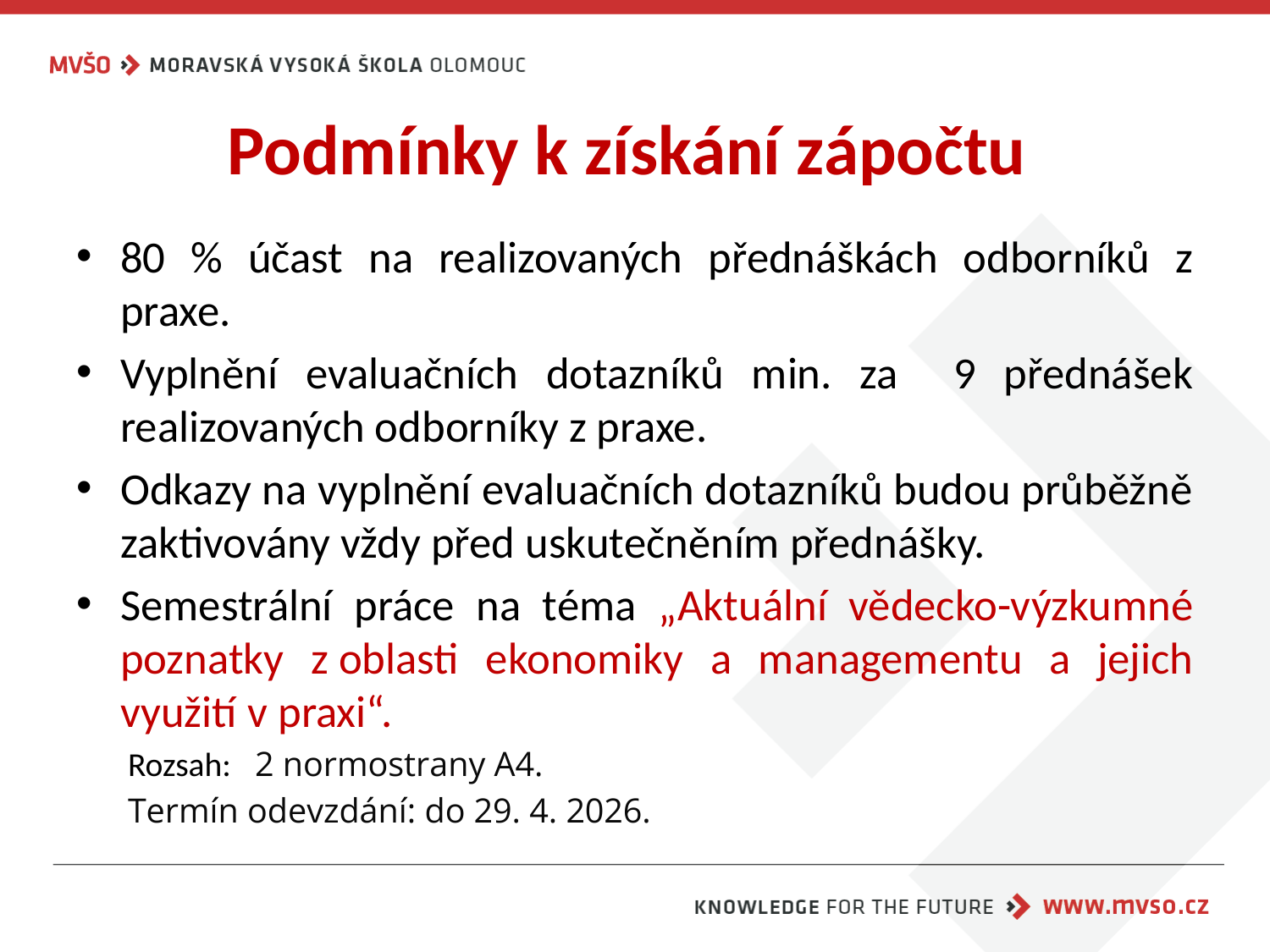

# Podmínky k získání zápočtu
80 % účast na realizovaných přednáškách odborníků z praxe.
Vyplnění evaluačních dotazníků min. za  9 přednášek realizovaných odborníky z praxe.
Odkazy na vyplnění evaluačních dotazníků budou průběžně zaktivovány vždy před uskutečněním přednášky.
Semestrální práce na téma „Aktuální vědecko-výzkumné poznatky z oblasti ekonomiky a managementu a jejich využití v praxi“.
Rozsah:   2 normostrany A4.
Termín odevzdání: do 29. 4. 2026.